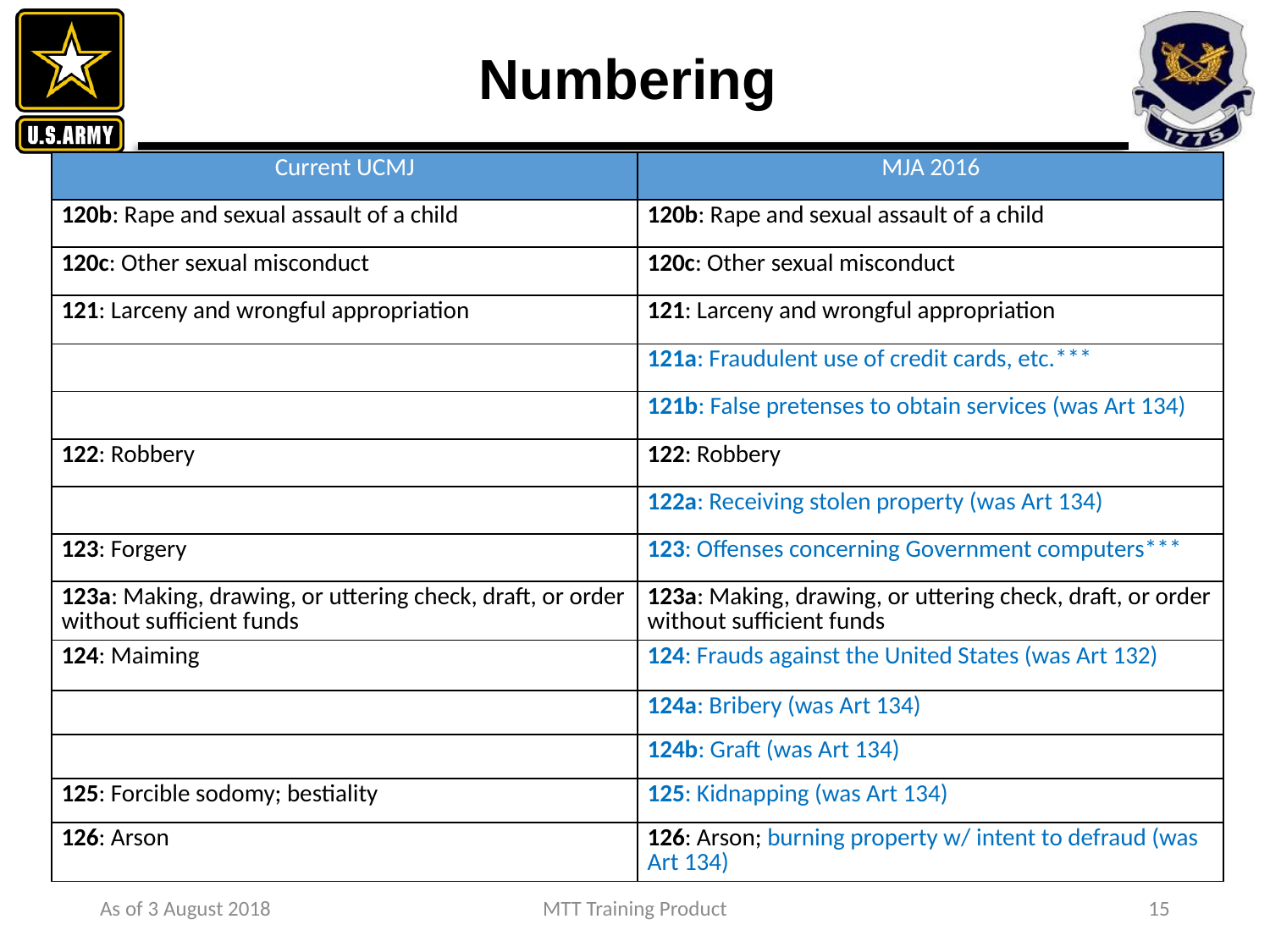

# Numbering
| Current UCMJ | MJA 2016 |
| --- | --- |
| 120b: Rape and sexual assault of a child | 120b: Rape and sexual assault of a child |
| 120c: Other sexual misconduct | 120c: Other sexual misconduct |
| 121: Larceny and wrongful appropriation | 121: Larceny and wrongful appropriation |
|  | 121a: Fraudulent use of credit cards, etc.\*\*\* |
|  | 121b: False pretenses to obtain services (was Art 134) |
| 122: Robbery | 122: Robbery |
|  | 122a: Receiving stolen property (was Art 134) |
| 123: Forgery | 123: Offenses concerning Government computers\*\*\* |
| 123a: Making, drawing, or uttering check, draft, or order without sufficient funds | 123a: Making, drawing, or uttering check, draft, or order without sufficient funds |
| 124: Maiming | 124: Frauds against the United States (was Art 132) |
|  | 124a: Bribery (was Art 134) |
|  | 124b: Graft (was Art 134) |
| 125: Forcible sodomy; bestiality | 125: Kidnapping (was Art 134) |
| 126: Arson | 126: Arson; burning property w/ intent to defraud (was Art 134) |
As of 3 August 2018
MTT Training Product
15